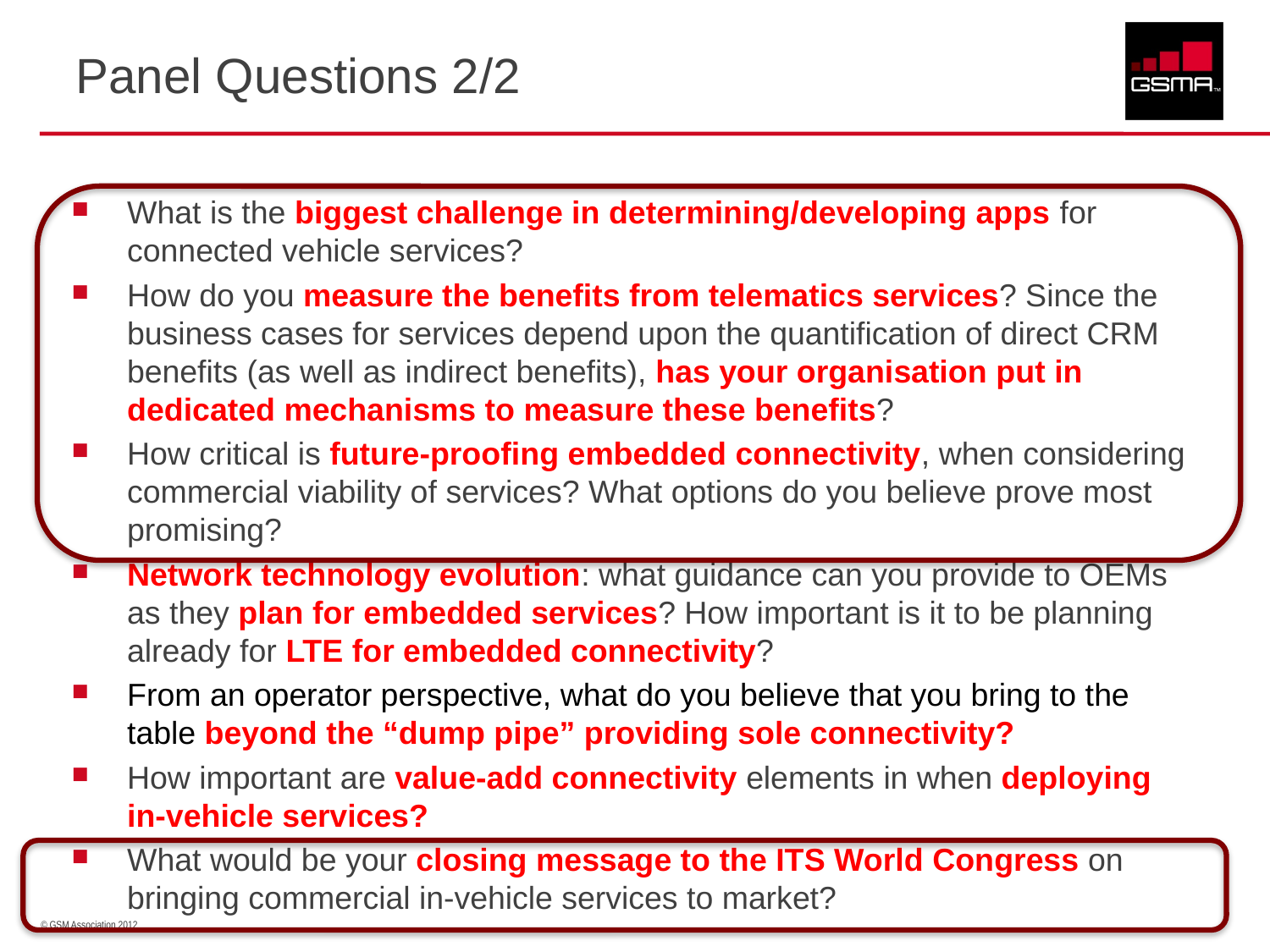

# Panel Questions 2/2

What is the biggest challenge in determining/developing apps for connected vehicle services?
How do you measure the benefits from telematics services? Since the business cases for services depend upon the quantification of direct CRM benefits (as well as indirect benefits), has your organisation put in dedicated mechanisms to measure these benefits?
How critical is future-proofing embedded connectivity, when considering commercial viability of services? What options do you believe prove most promising?
Network technology evolution: what guidance can you provide to OEMs as they plan for embedded services? How important is it to be planning already for LTE for embedded connectivity?
From an operator perspective, what do you believe that you bring to the table beyond the “dump pipe” providing sole connectivity?
How important are value-add connectivity elements in when deploying in-vehicle services?
What would be your closing message to the ITS World Congress on bringing commercial in-vehicle services to market?